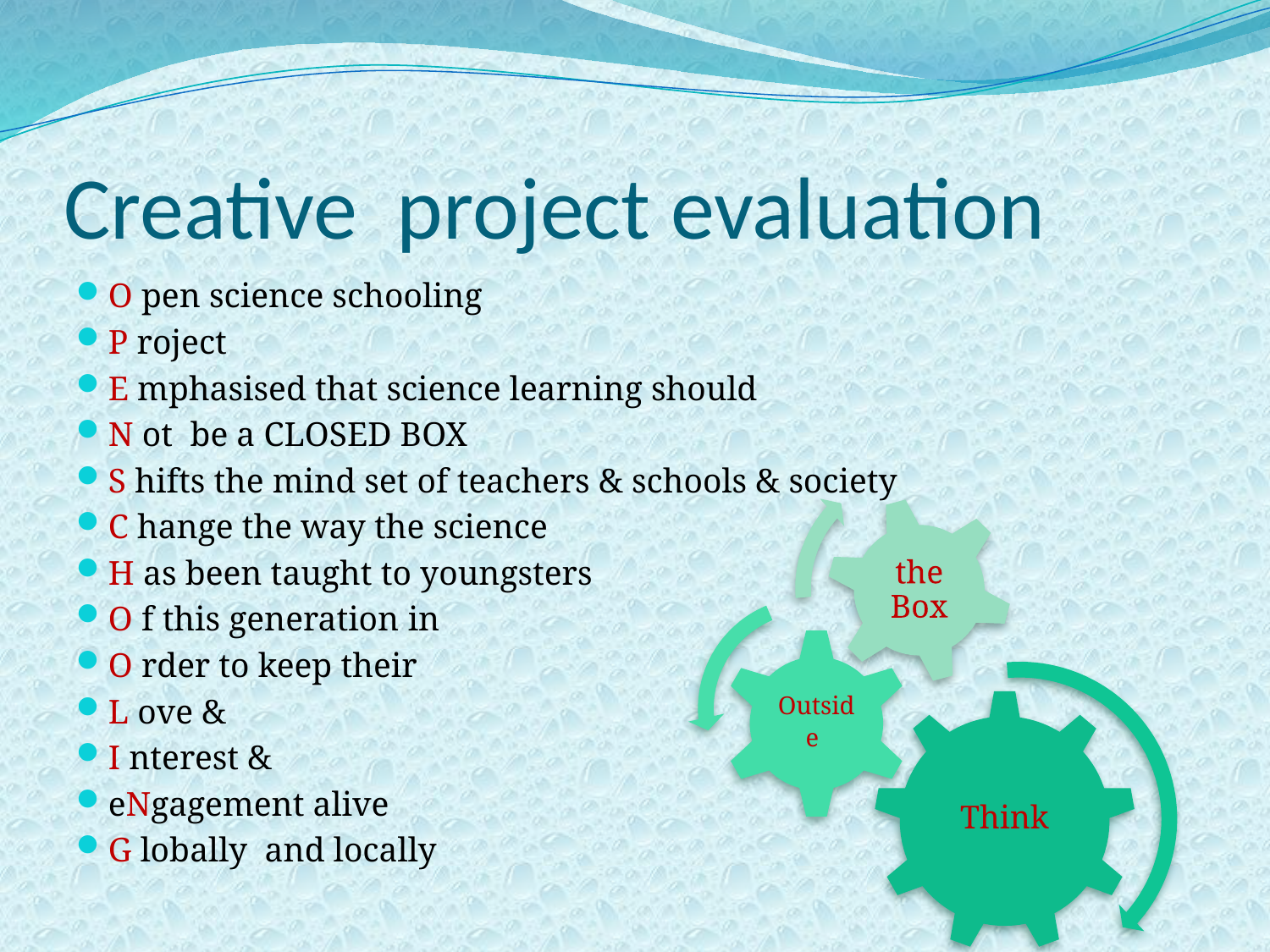

# Creative  project evaluation
O pen science schooling
P roject
E mphasised that science learning should
N ot  be a CLOSED BOX
S hifts the mind set of teachers & schools & society
C hange the way the science
H as been taught to youngsters
O f this generation in
O rder to keep their
L ove &
I nterest &
eNgagement alive
G lobally  and locally

Think
Outside
the Box